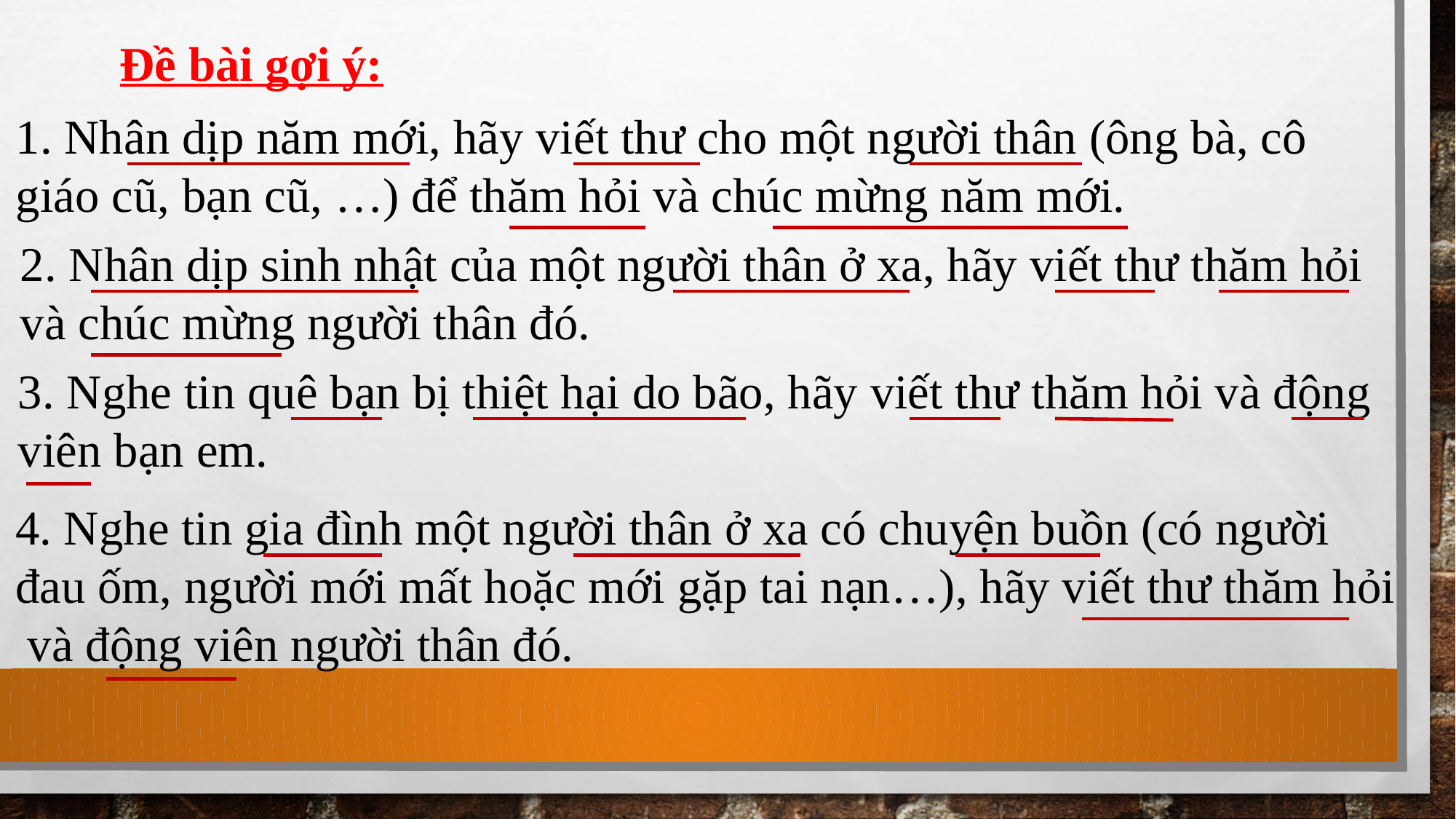

Đề bài gợi ý:
1. Nhân dịp năm mới, hãy viết thư cho một người thân (ông bà, cô
giáo cũ, bạn cũ, …) để thăm hỏi và chúc mừng năm mới.
2. Nhân dịp sinh nhật của một người thân ở xa, hãy viết thư thăm hỏi
và chúc mừng người thân đó.
3. Nghe tin quê bạn bị thiệt hại do bão, hãy viết thư thăm hỏi và động
viên bạn em.
4. Nghe tin gia đình một người thân ở xa có chuyện buồn (có người
đau ốm, người mới mất hoặc mới gặp tai nạn…), hãy viết thư thăm hỏi
 và động viên người thân đó.